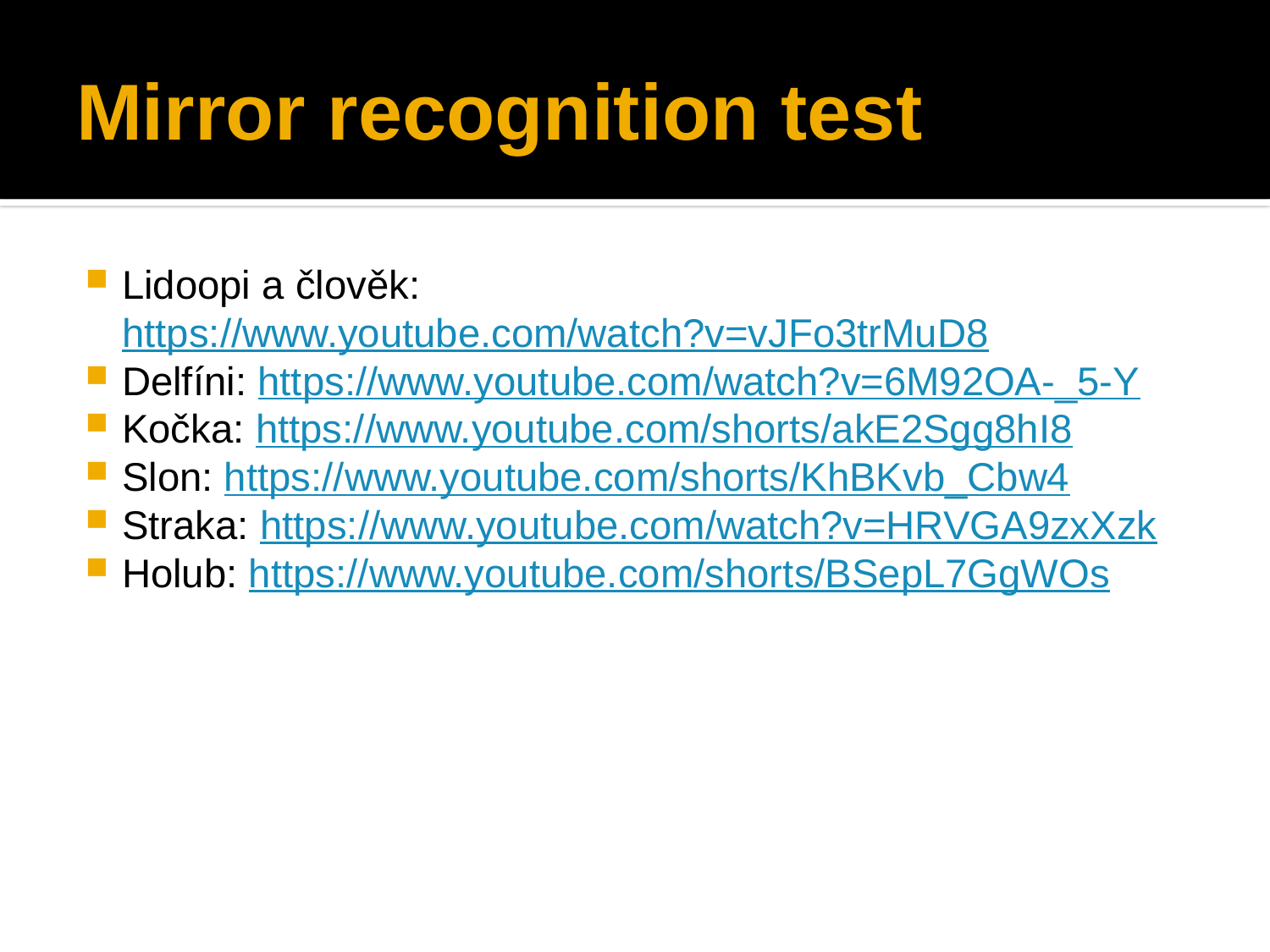

# Mirror recognition test
Lidoopi a člověk: https://www.youtube.com/watch?v=vJFo3trMuD8
Delfíni: https://www.youtube.com/watch?v=6M92OA-_5-Y
Kočka: https://www.youtube.com/shorts/akE2Sgg8hI8
Slon: https://www.youtube.com/shorts/KhBKvb_Cbw4
Straka: https://www.youtube.com/watch?v=HRVGA9zxXzk
Holub: https://www.youtube.com/shorts/BSepL7GgWOs